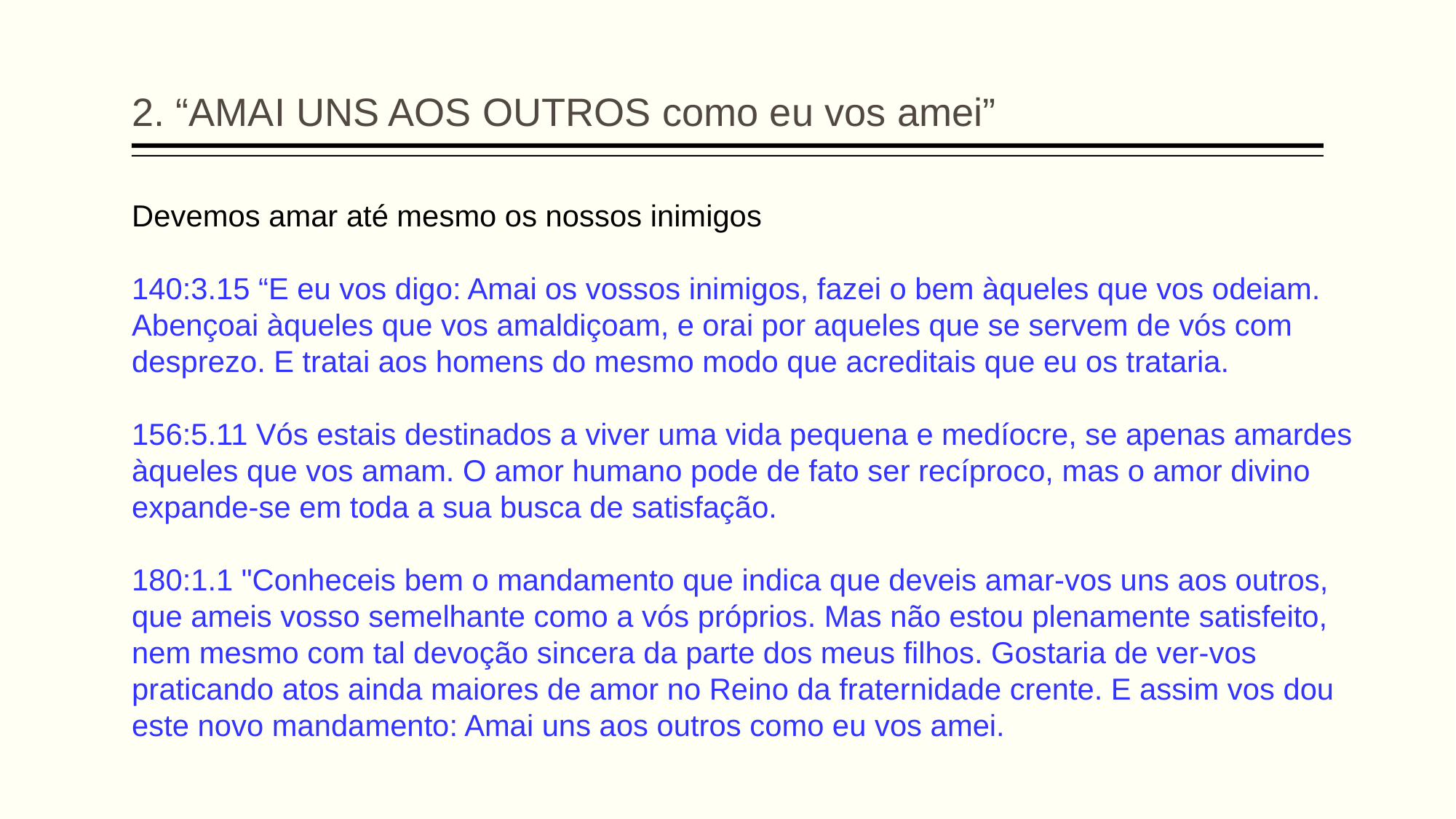

2. “AMAI UNS AOS OUTROS como eu vos amei”
Devemos amar até mesmo os nossos inimigos

140:3.15 “E eu vos digo: Amai os vossos inimigos, fazei o bem àqueles que vos odeiam. Abençoai àqueles que vos amaldiçoam, e orai por aqueles que se servem de vós com desprezo. E tratai aos homens do mesmo modo que acreditais que eu os trataria.

156:5.11 Vós estais destinados a viver uma vida pequena e medíocre, se apenas amardes àqueles que vos amam. O amor humano pode de fato ser recíproco, mas o amor divino expande-se em toda a sua busca de satisfação.

180:1.1 "Conheceis bem o mandamento que indica que deveis amar-vos uns aos outros, que ameis vosso semelhante como a vós próprios. Mas não estou plenamente satisfeito, nem mesmo com tal devoção sincera da parte dos meus filhos. Gostaria de ver-vos praticando atos ainda maiores de amor no Reino da fraternidade crente. E assim vos dou este novo mandamento: Amai uns aos outros como eu vos amei.